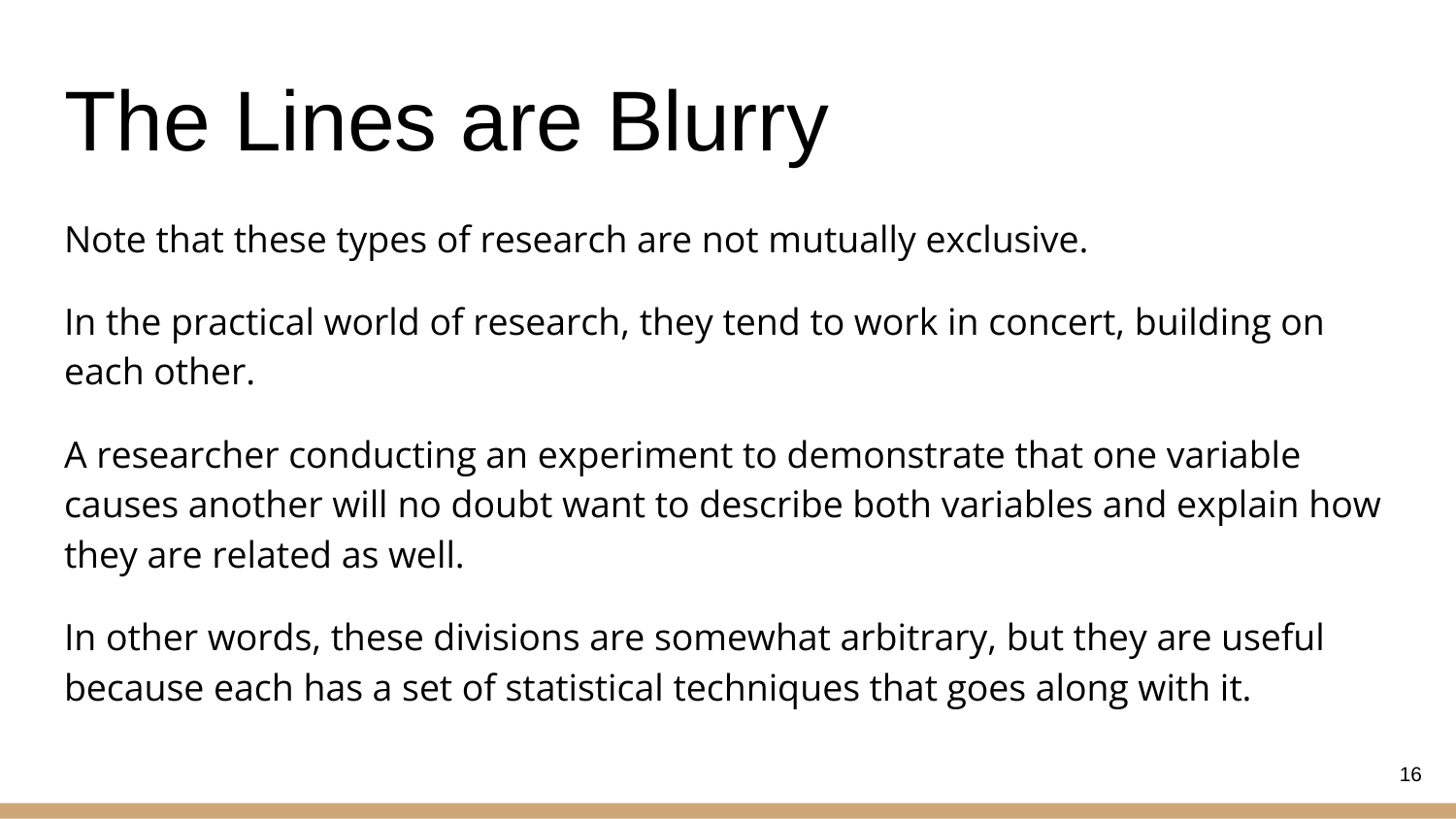

# The Lines are Blurry
Note that these types of research are not mutually exclusive.
In the practical world of research, they tend to work in concert, building on each other.
A researcher conducting an experiment to demonstrate that one variable causes another will no doubt want to describe both variables and explain how they are related as well.
In other words, these divisions are somewhat arbitrary, but they are useful because each has a set of statistical techniques that goes along with it.
16